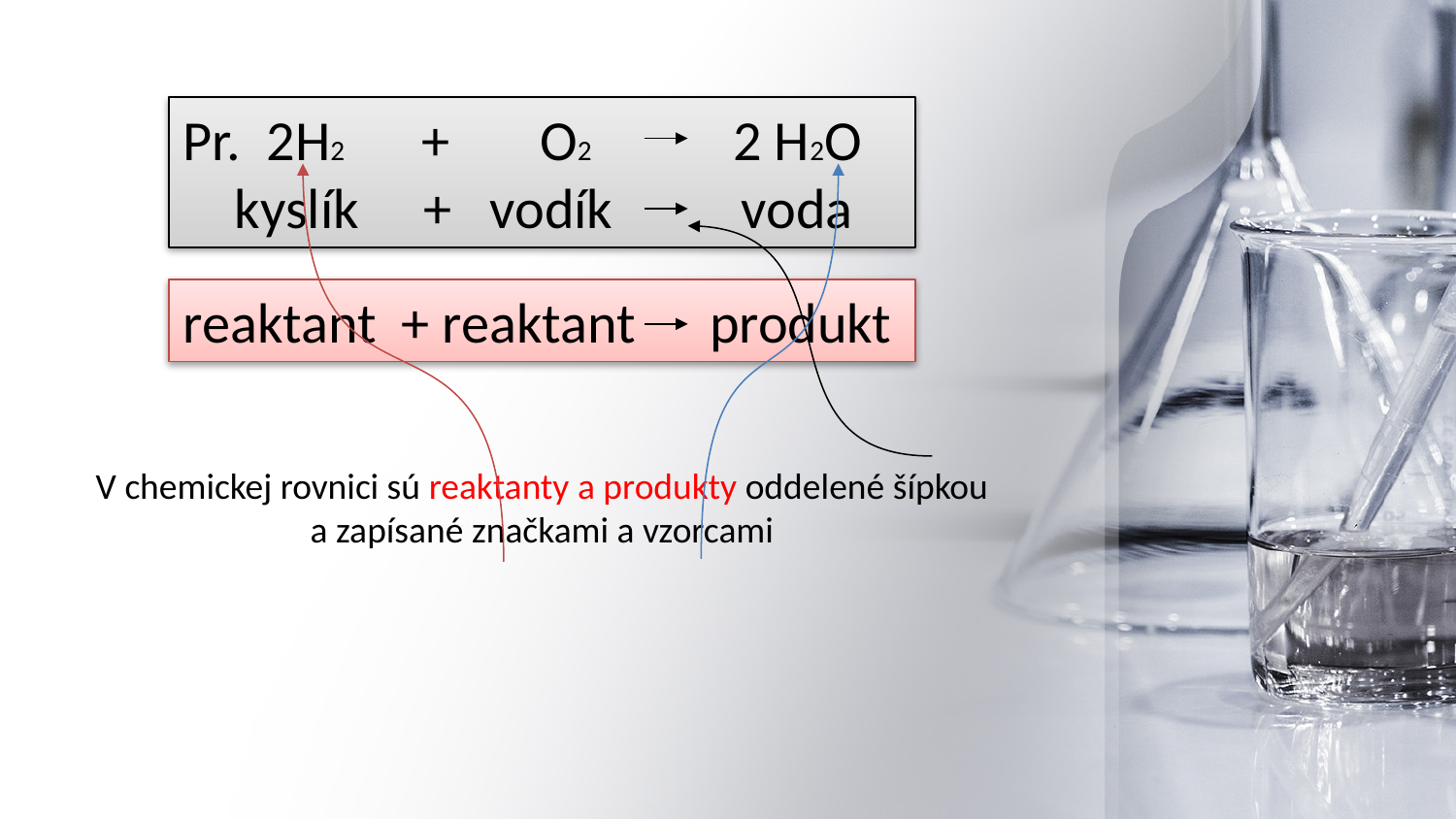

Pr.  2H2      +       O2           2 H2O
    kyslík     +   vodík          voda
reaktant   + reaktant         produkt
V chemickej rovnici sú reaktanty a produkty oddelené šípkou a zapísané značkami a vzorcami